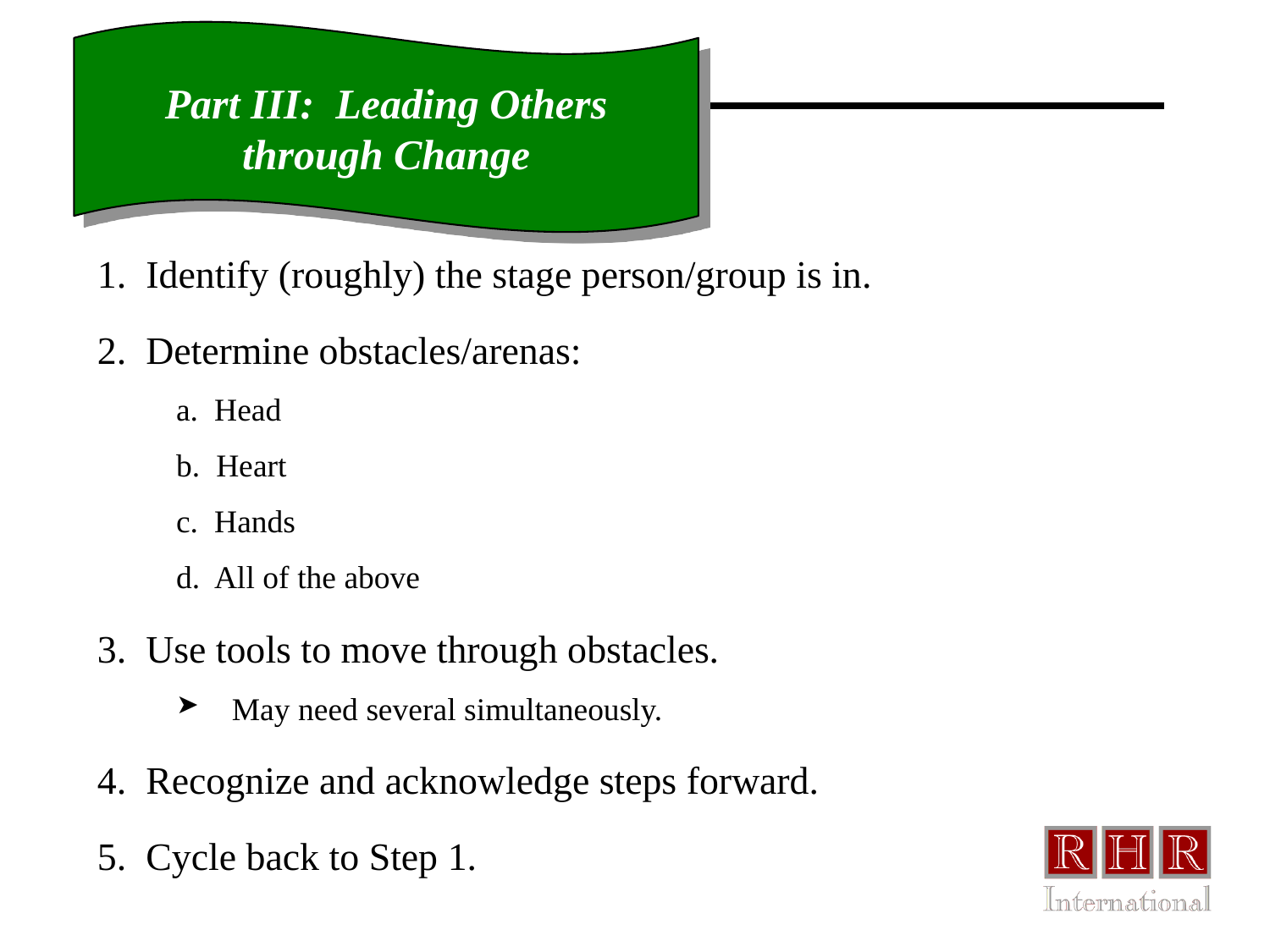

Part III:  Leading Others
through Change
1.  Identify (roughly) the stage person/group is in.
2.  Determine obstacles/arenas:
a.  Head
b.  Heart
c.  Hands
d.  All of the above
3.  Use tools to move through obstacles.
May need several simultaneously.
4.  Recognize and acknowledge steps forward.
5.  Cycle back to Step 1.